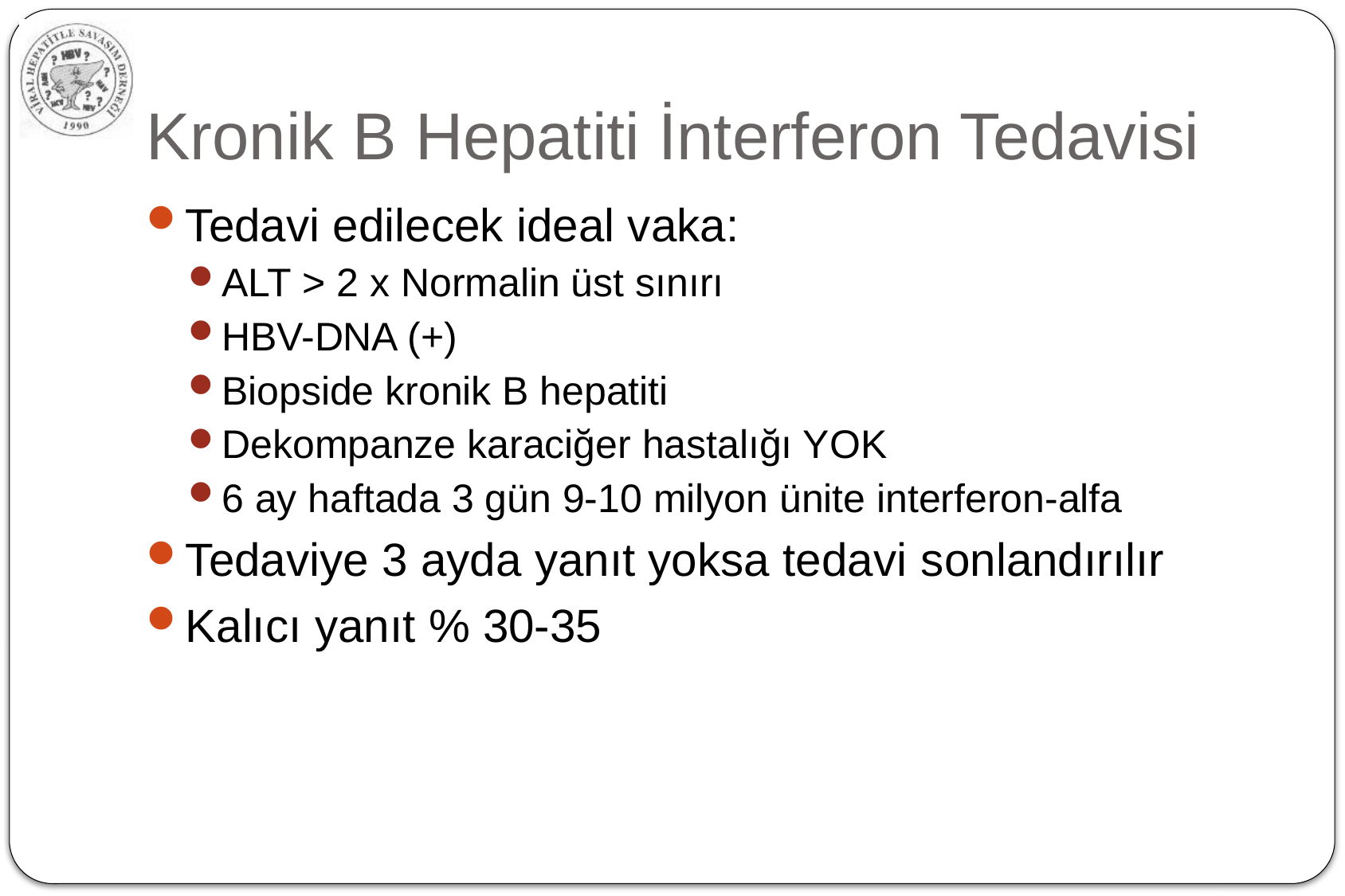

# Kronik B Hepatiti İnterferon Tedavisi
Tedavi edilecek ideal vaka:
ALT > 2 x Normalin üst sınırı
HBV-DNA (+)
Biopside kronik B hepatiti
Dekompanze karaciğer hastalığı YOK
6 ay haftada 3 gün 9-10 milyon ünite interferon-alfa
Tedaviye 3 ayda yanıt yoksa tedavi sonlandırılır
Kalıcı yanıt % 30-35